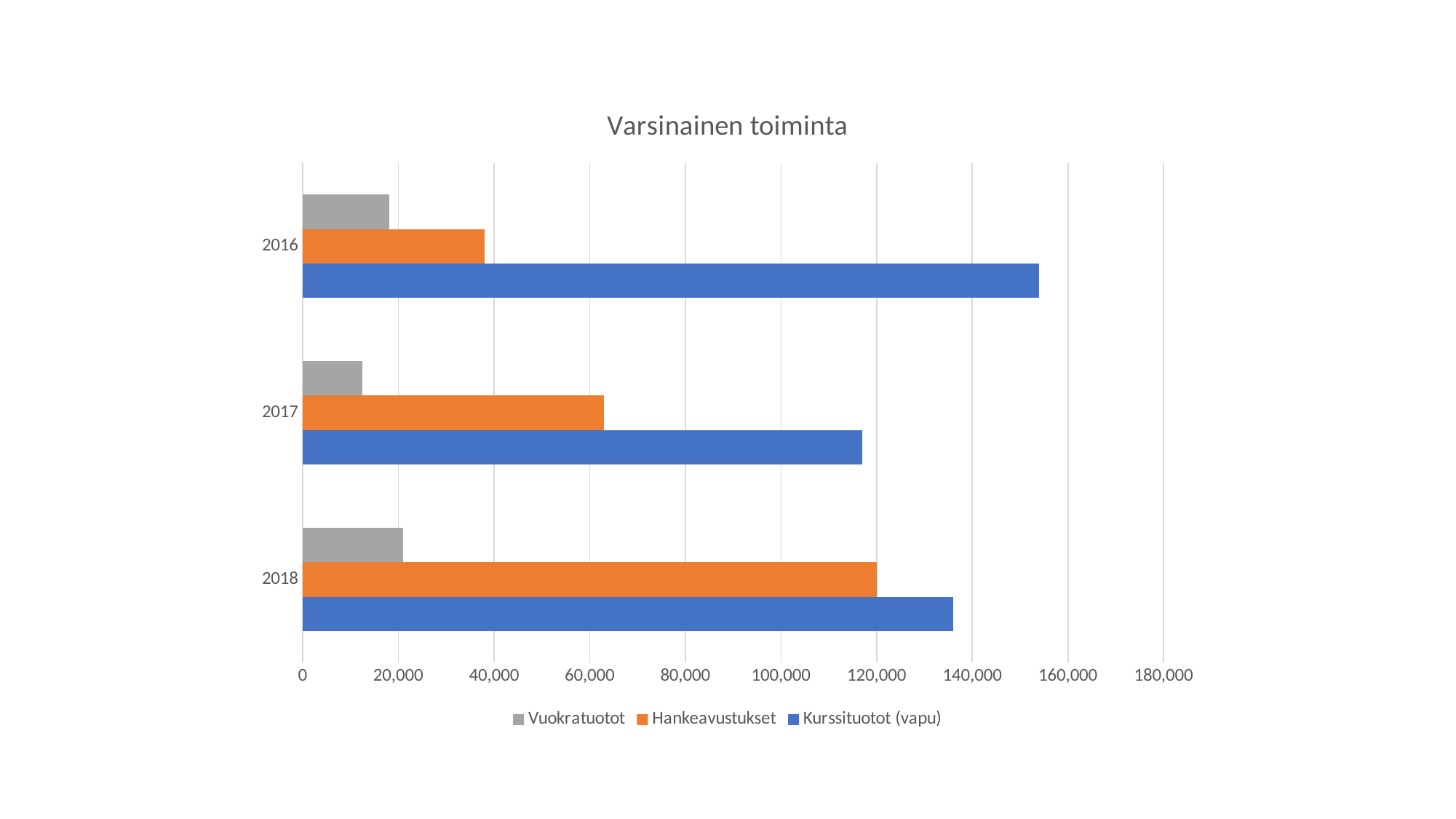

### Chart: Varsinainen toiminta

| Category | Kurssituotot (vapu) | Hankeavustukset | Vuokratuotot |
|---|---|---|---|
| 2018 | 136000.0 | 120000.0 | 21000.0 |
| 2017 | 117000.0 | 63000.0 | 12500.0 |
| 2016 | 154000.0 | 38000.0 | 18130.0 |